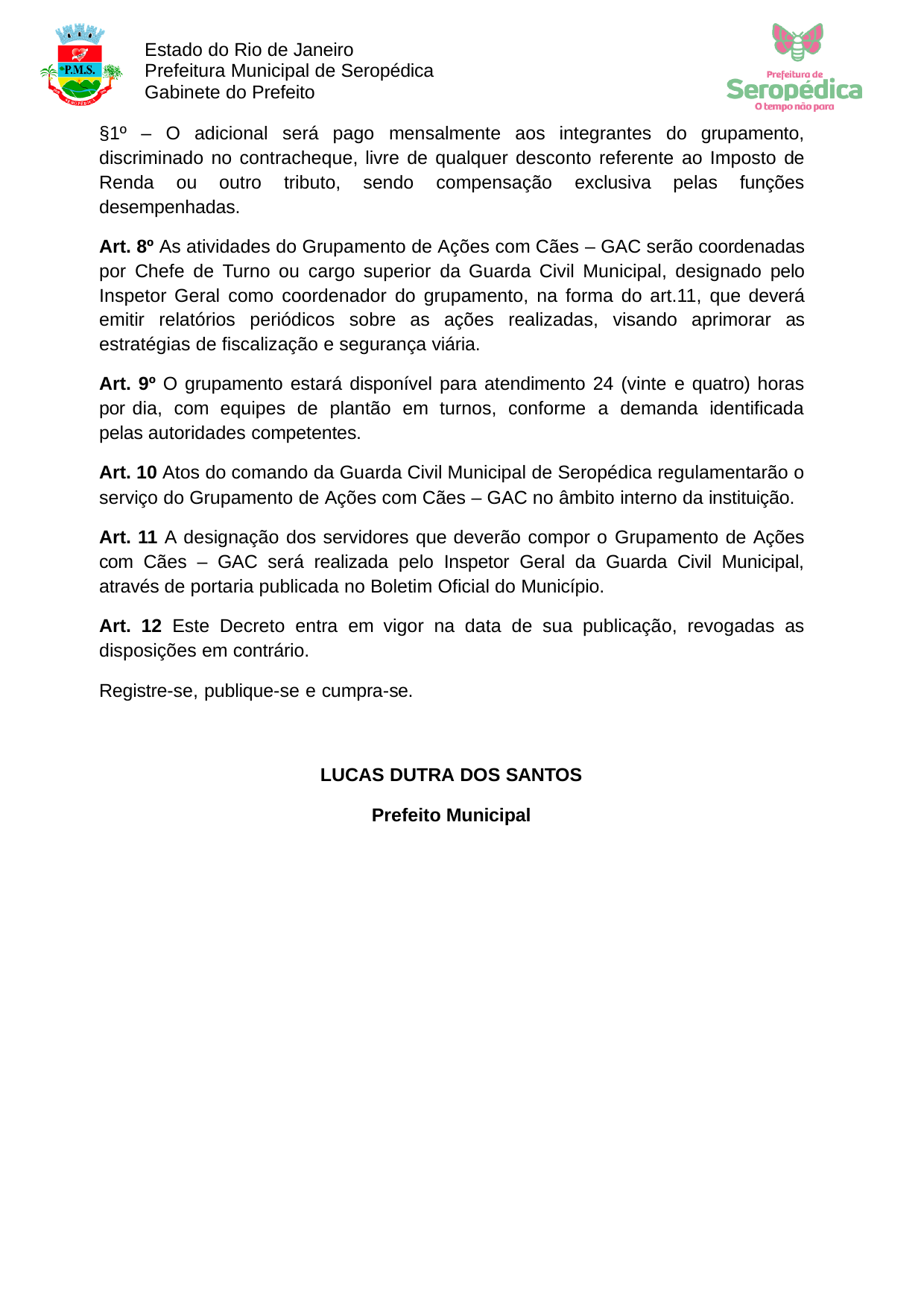

Estado do Rio de Janeiro Prefeitura Municipal de Seropédica Gabinete do Prefeito
§1º  –  O  adicional  será  pago  mensalmente  aos  integrantes  do  grupamento, discriminado no contracheque, livre de qualquer desconto referente ao Imposto de Renda  ou  outro  tributo,  sendo  compensação  exclusiva  pelas  funções desempenhadas.
Art. 8º As atividades do Grupamento de Ações com Cães – GAC serão coordenadas por Chefe de Turno ou cargo superior da Guarda Civil Municipal, designado pelo Inspetor Geral como coordenador do grupamento, na forma do art.11, que deverá emitir  relatórios  periódicos  sobre  as  ações  realizadas,  visando  aprimorar  as estratégias de fiscalização e segurança viária.
Art. 9º O grupamento estará disponível para atendimento 24 (vinte e quatro) horas por dia, com equipes de plantão em turnos, conforme a demanda identificada pelas autoridades competentes.
Art. 10 Atos do comando da Guarda Civil Municipal de Seropédica regulamentarão o serviço do Grupamento de Ações com Cães – GAC no âmbito interno da instituição.
Art. 11 A designação dos servidores que deverão compor o Grupamento de Ações com Cães – GAC será realizada pelo Inspetor Geral da Guarda Civil Municipal, através de portaria publicada no Boletim Oficial do Município.
Art. 12 Este Decreto entra em vigor na data de sua publicação, revogadas as disposições em contrário.
Registre-se, publique-se e cumpra-se.
LUCAS DUTRA DOS SANTOS
Prefeito Municipal